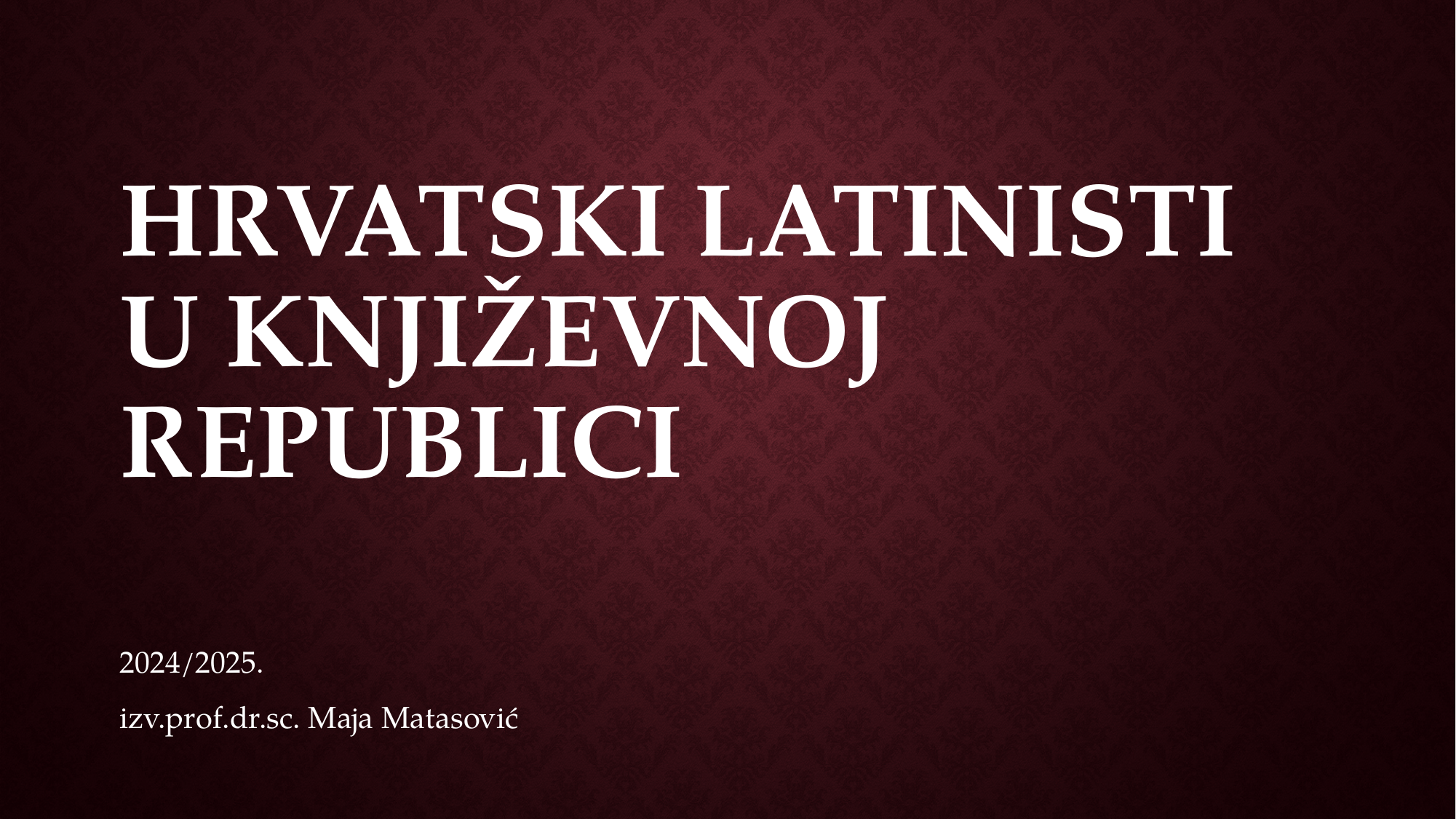

# Hrvatski latinisti u književnoj republici

2024/2025.
izv.prof.dr.sc. Maja Matasović